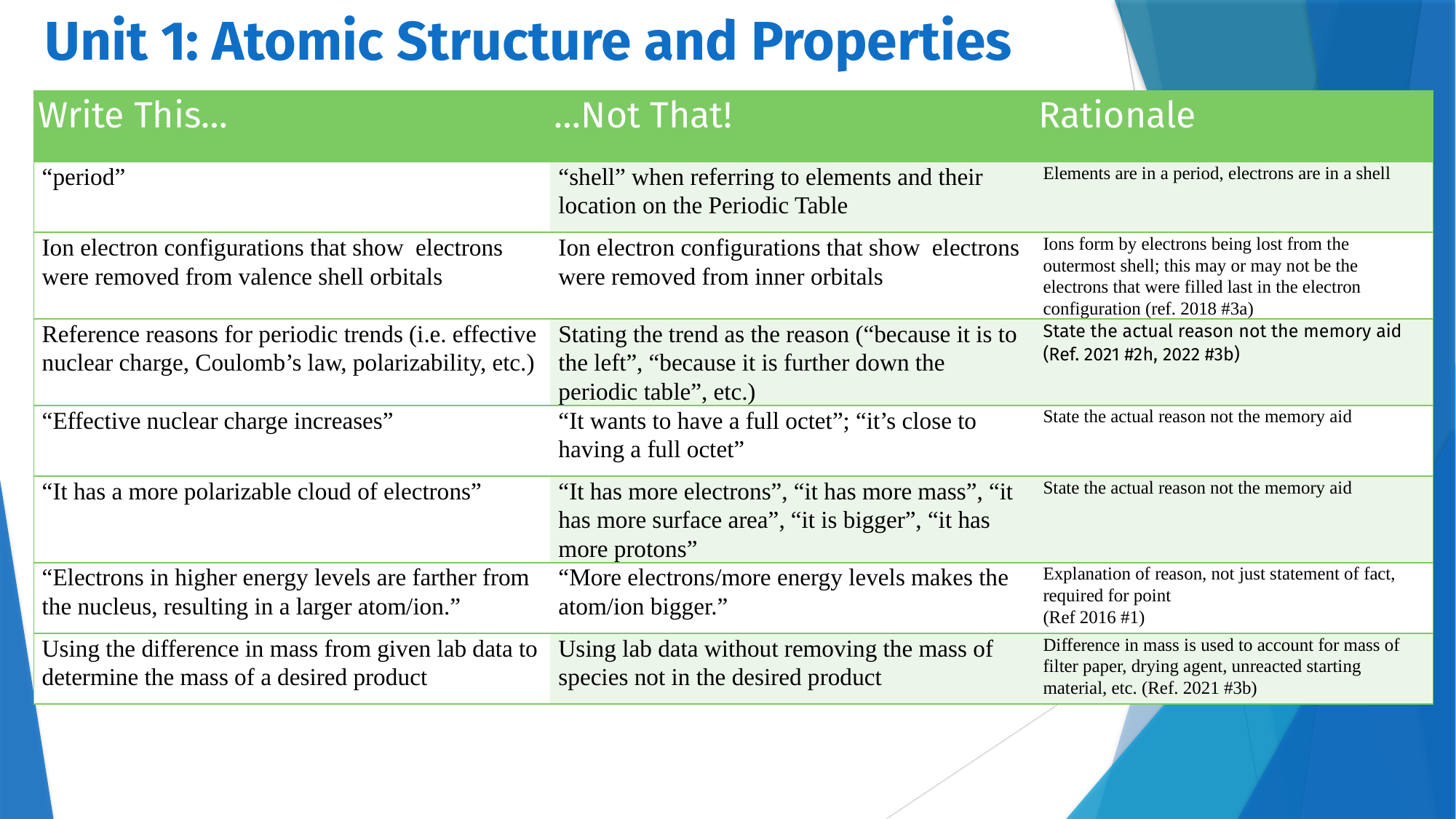

# Unit 1: Atomic Structure and Properties
| Write This… | …Not That! | Rationale |
| --- | --- | --- |
| “period” | “shell” when referring to elements and their location on the Periodic Table | Elements are in a period, electrons are in a shell |
| Ion electron configurations that show electrons were removed from valence shell orbitals | Ion electron configurations that show electrons were removed from inner orbitals | Ions form by electrons being lost from the outermost shell; this may or may not be the electrons that were filled last in the electron configuration (ref. 2018 #3a) |
| Reference reasons for periodic trends (i.e. effective nuclear charge, Coulomb’s law, polarizability, etc.) | Stating the trend as the reason (“because it is to the left”, “because it is further down the periodic table”, etc.) | State the actual reason not the memory aid (Ref. 2021 #2h, 2022 #3b) |
| “Effective nuclear charge increases” | “It wants to have a full octet”; “it’s close to having a full octet” | State the actual reason not the memory aid |
| “It has a more polarizable cloud of electrons” | “It has more electrons”, “it has more mass”, “it has more surface area”, “it is bigger”, “it has more protons” | State the actual reason not the memory aid |
| “Electrons in higher energy levels are farther from the nucleus, resulting in a larger atom/ion.” | “More electrons/more energy levels makes the atom/ion bigger.” | Explanation of reason, not just statement of fact, required for point (Ref 2016 #1) |
| Using the difference in mass from given lab data to determine the mass of a desired product | Using lab data without removing the mass of species not in the desired product | Difference in mass is used to account for mass of filter paper, drying agent, unreacted starting material, etc. (Ref. 2021 #3b) |